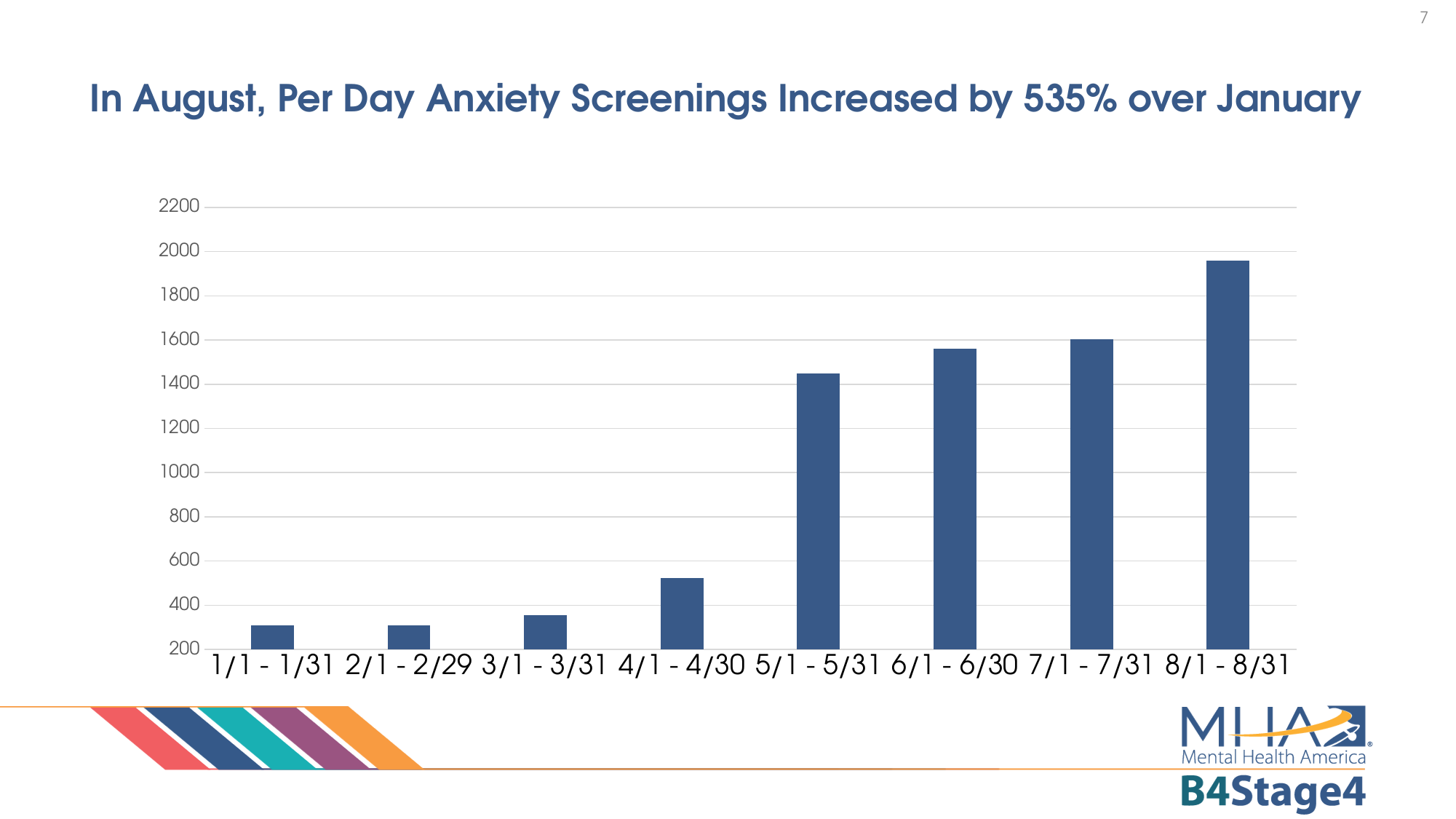

7
# In August, Per Day Anxiety Screenings Increased by 535% over January

### Chart

| Category | Per Day |
|---|---|
| 1/1 - 1/31 | 308.0 |
| 2/1 - 2/29 | 311.0 |
| 3/1 - 3/31 | 356.0 |
| 4/1 - 4/30 | 524.0 |
| 5/1 - 5/31 | 1450.0 |
| 6/1 - 6/30 | 1559.0 |
| 7/1 - 7/31 | 1602.0 |
| 8/1 - 8/31 | 1958.0 |